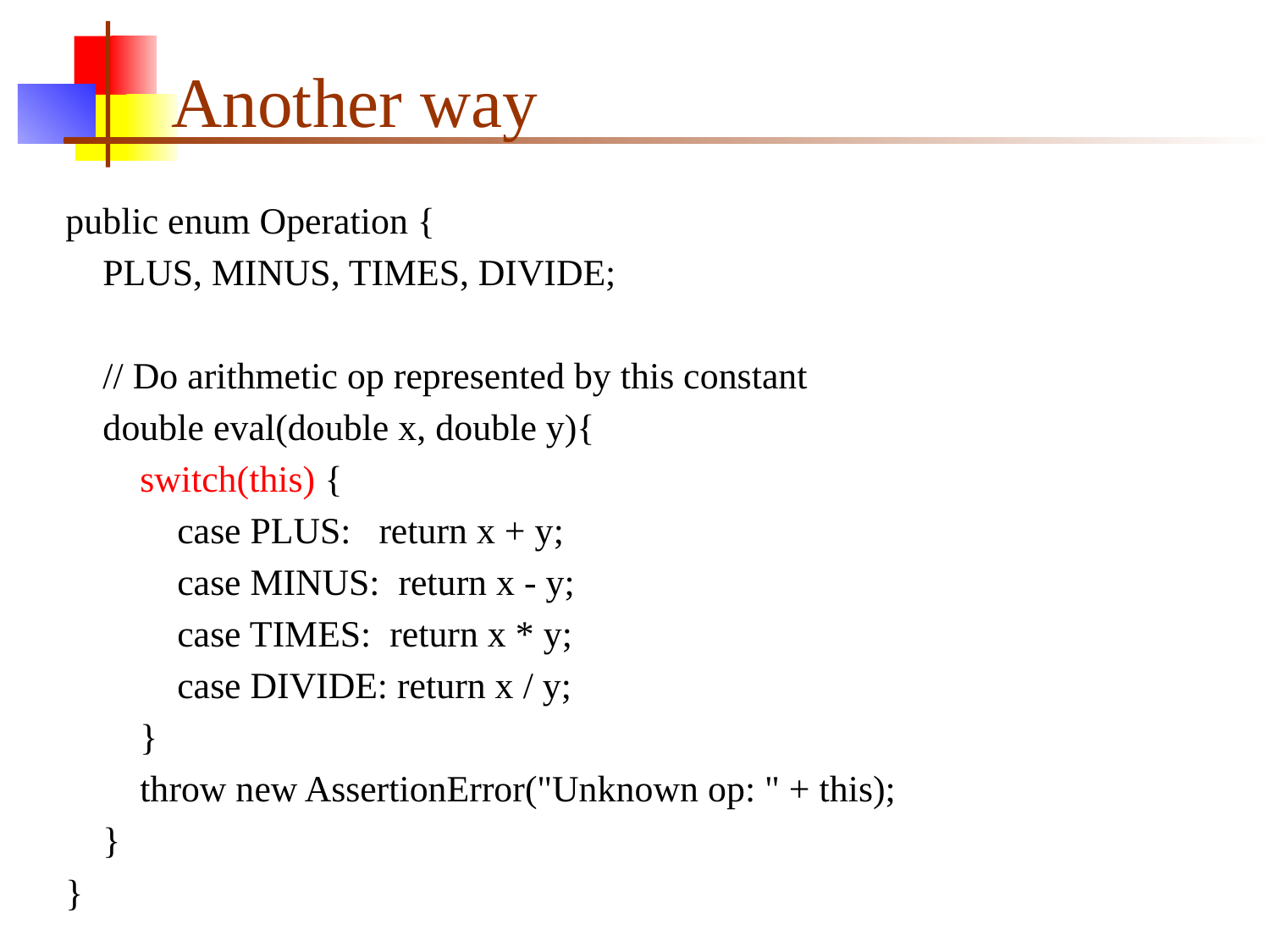

# Another way
public enum Operation {
    PLUS, MINUS, TIMES, DIVIDE;

    // Do arithmetic op represented by this constant
    double eval(double x, double y){
        switch(this) {
            case PLUS:   return x + y;
            case MINUS:  return x - y;
            case TIMES:  return x * y;
            case DIVIDE: return x / y;
        }
        throw new AssertionError("Unknown op: " + this);
    }
}